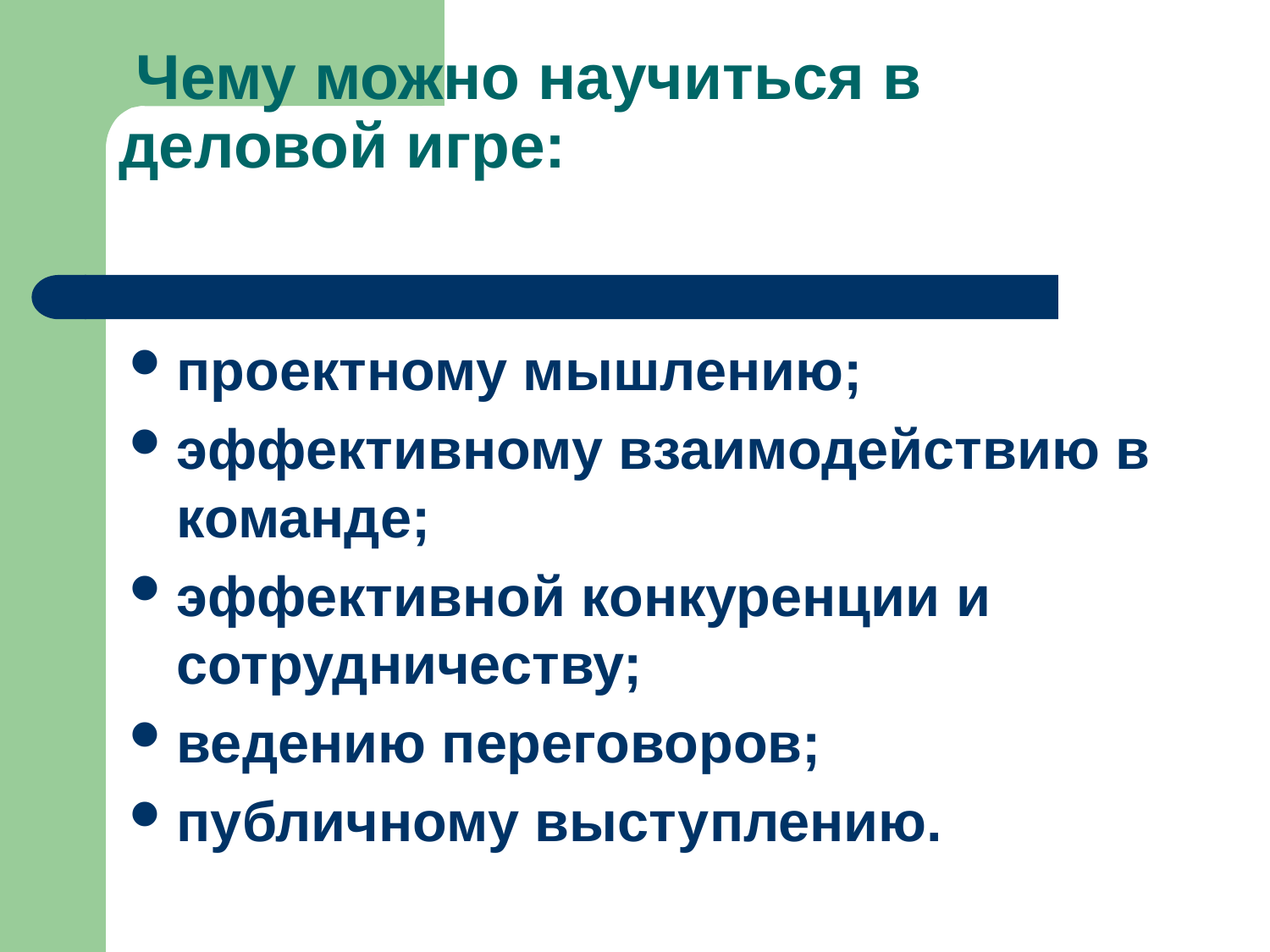

# Чему можно научиться в деловой игре:
проектному мышлению;
эффективному взаимодействию в команде;
эффективной конкуренции и сотрудничеству;
ведению переговоров;
публичному выступлению.